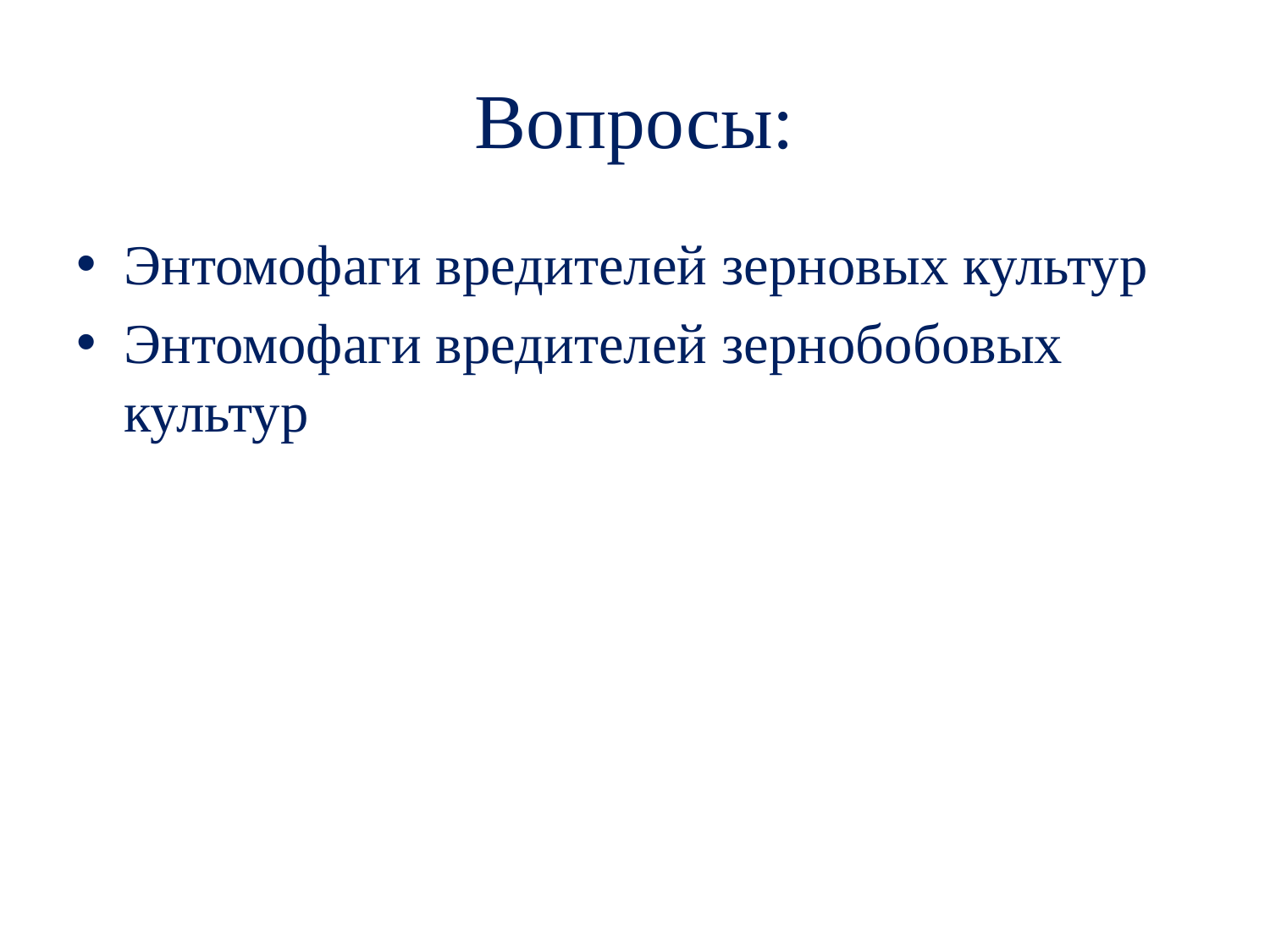

# Вопросы:
Энтомофаги вредителей зерновых культур
Энтомофаги вредителей зернобобовых культур